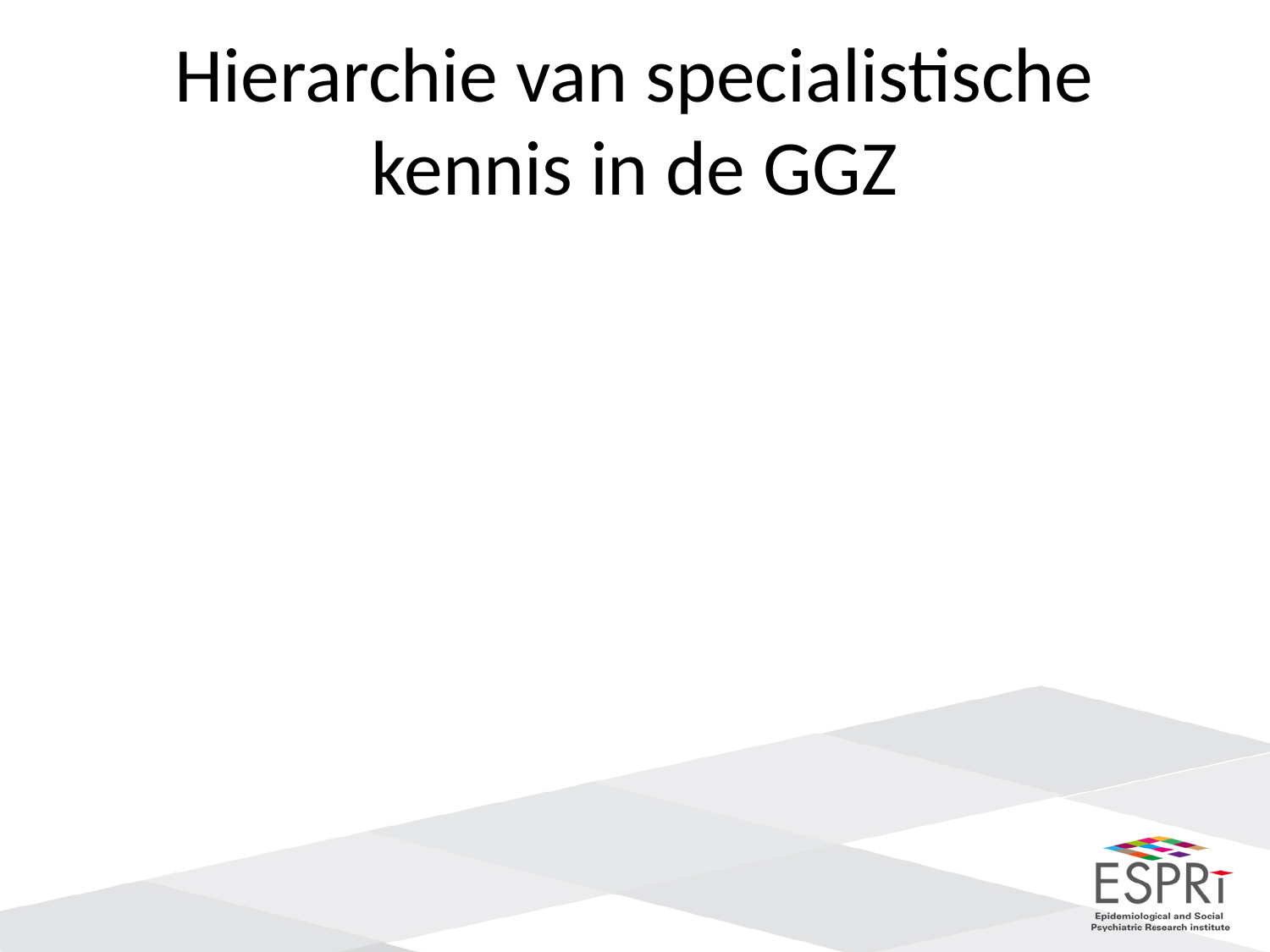

# Hierarchie van specialistische kennis in de GGZ